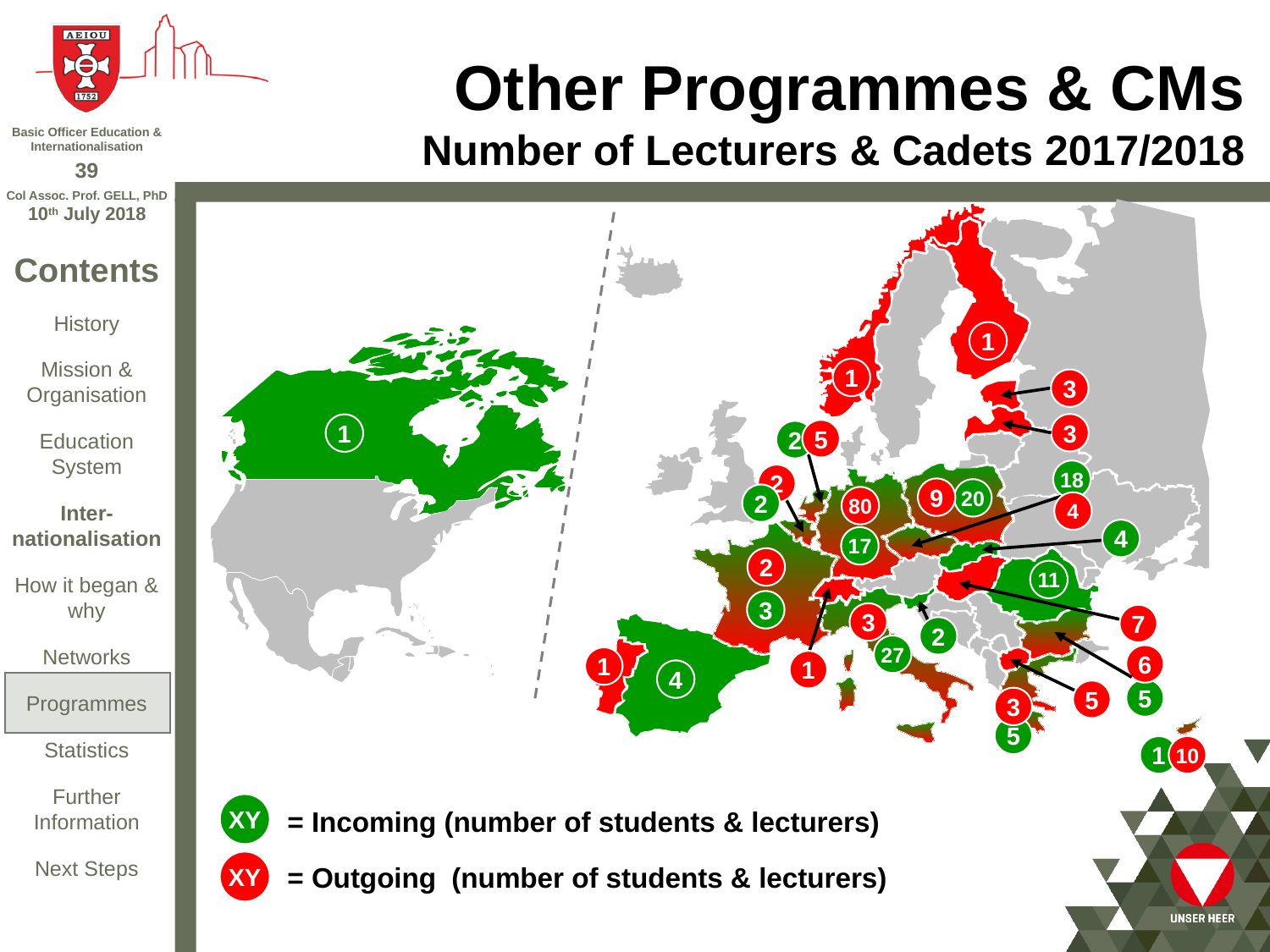

# Other Programmes & CMs Number of Lecturers & Cadets 2017/2018

1

1

3

3
1
5
2

18

2

9
20

2
80

4

4

17

2

11

3

3
7

2

27

6

1

1

4

5
5
3

5

10
1
XY
= Incoming (number of students & lecturers)

= Outgoing  (number of students & lecturers)
XY